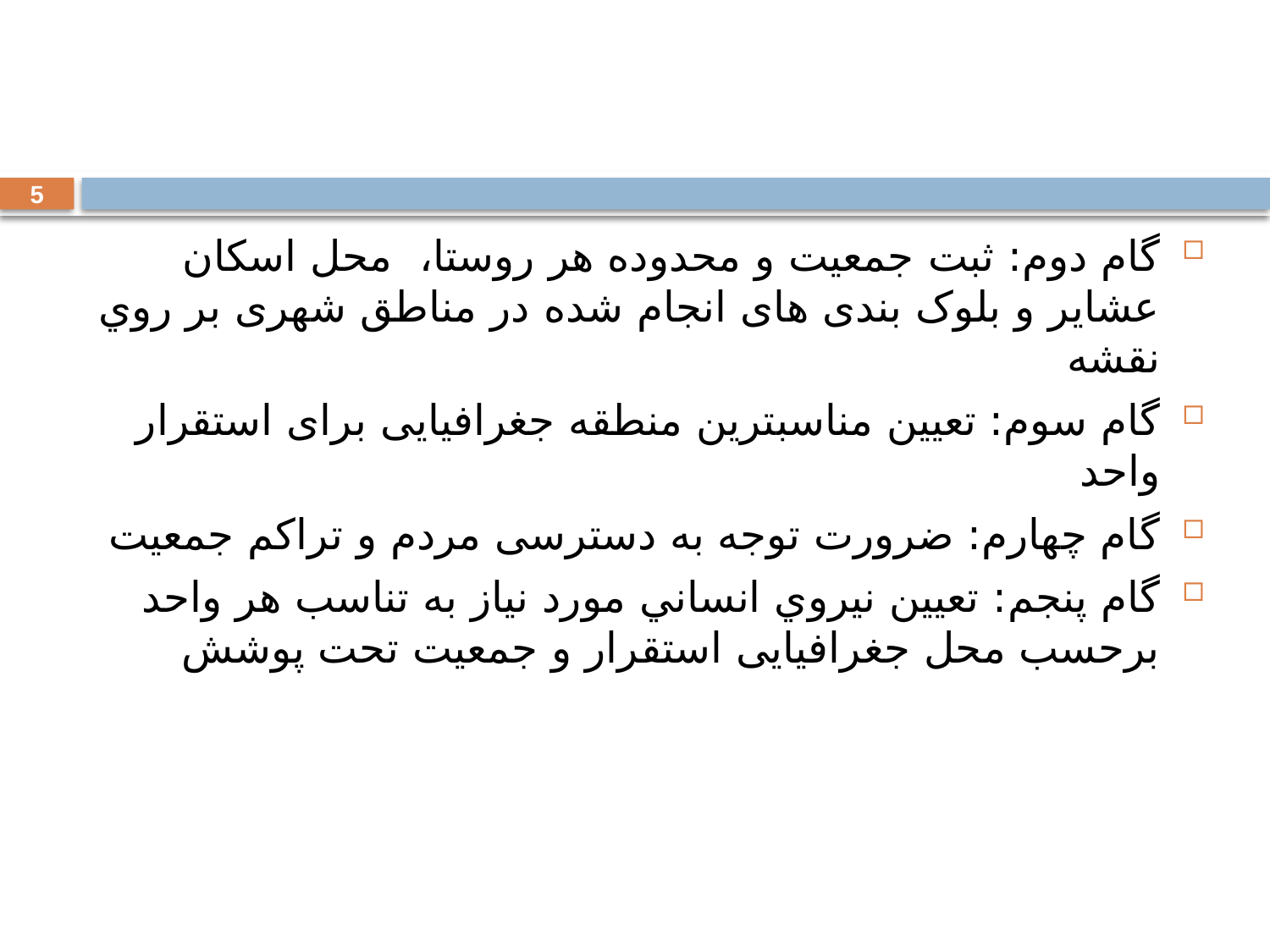

5
گام دوم: ثبت جمعيت و محدوده هر روستا،  محل اسکان عشایر و بلوک بندی های انجام شده در مناطق شهری بر روي نقشه
گام سوم: تعیین مناسب­ترین منطقه جغرافیایی برای استقرار واحد
گام چهارم: ضرورت توجه به دسترسی مردم و تراکم جمعیت
گام پنجم: تعيين نيروي انساني مورد نياز به تناسب هر واحد برحسب محل جغرافیایی استقرار و جمعیت تحت پوشش